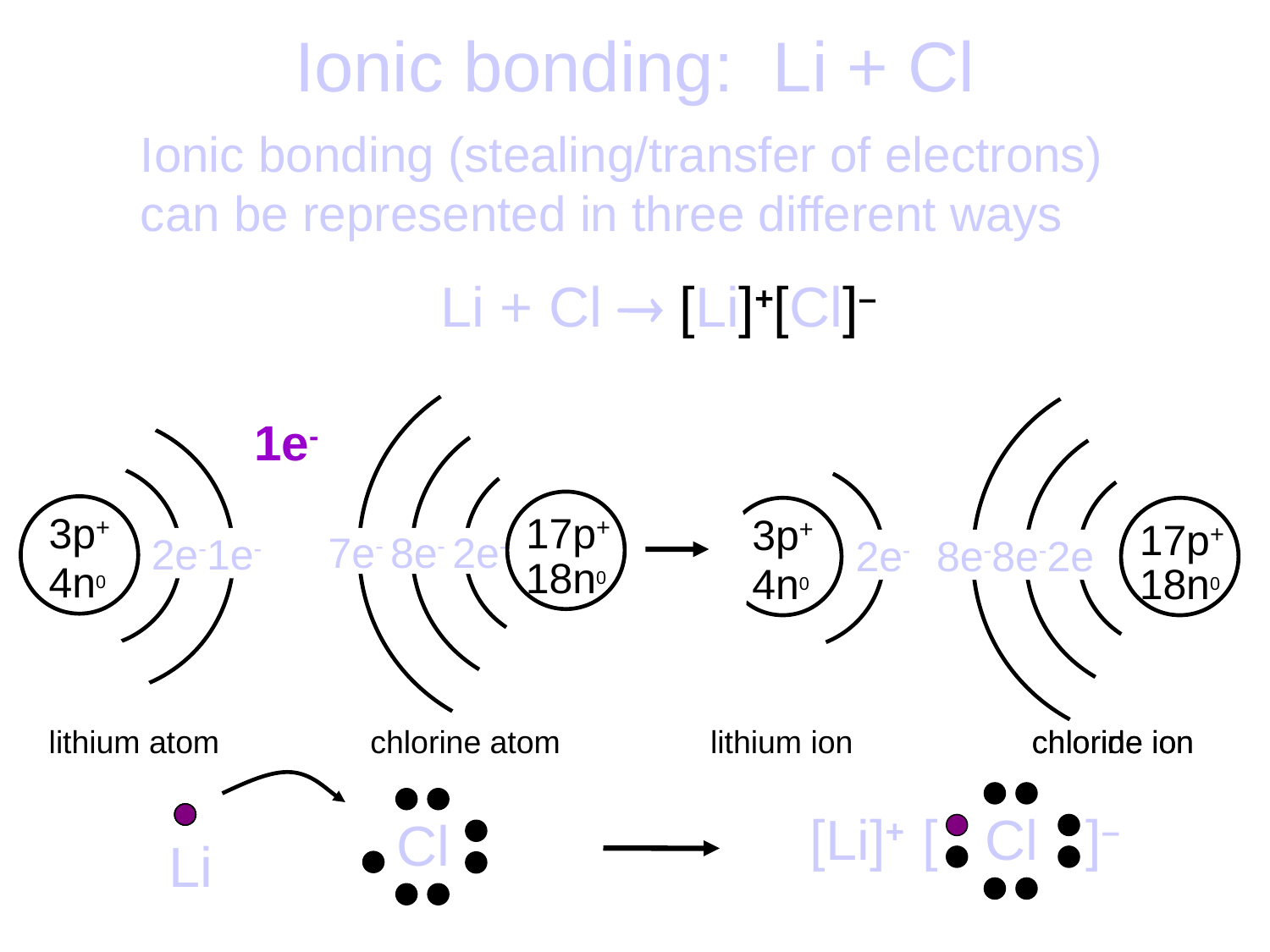

# Ionic bonding:  Li + Cl
	Ionic bonding (stealing/transfer of electrons) can be represented in three different ways

	Li + Cl → [Li]+[Cl]–

17p+

8e-8e-2e
18n0

 3p+

2e-
 4n0

17p+

7e- 8e- 2e-

18n0

 3p+

2e-1e-
 4n0

1e-

lithium atom
chlorine atom
lithium ion
chlorine ion
chloride ion

Cl

Li

[Li]+
[   Cl   ]–